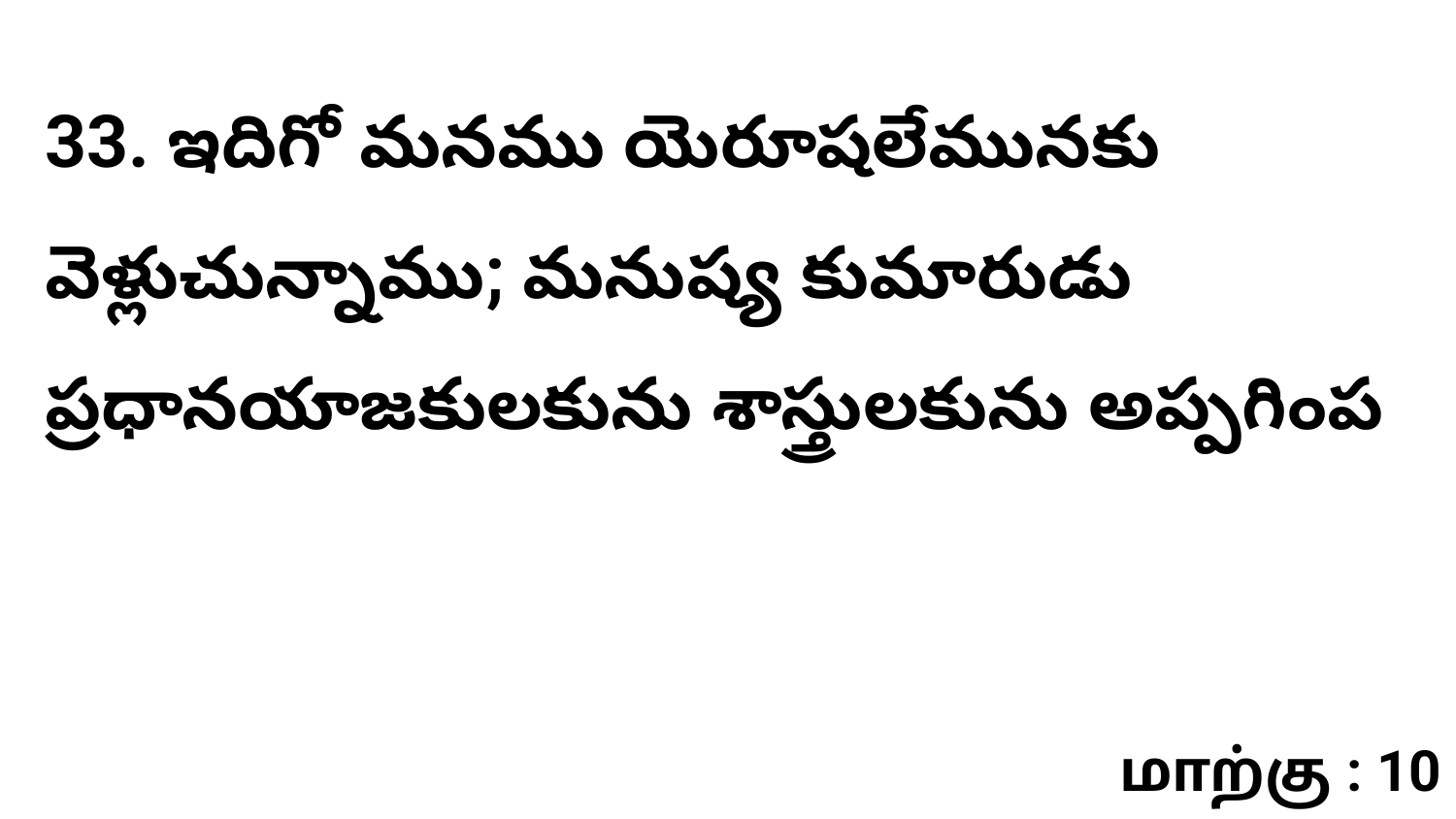

33. ఇదిగో మనము యెరూషలేమునకు వెళ్లుచున్నాము; మనుష్య కుమారుడు ప్రధానయాజకులకును శాస్త్రులకును అప్పగింప
மாற்கு : 10